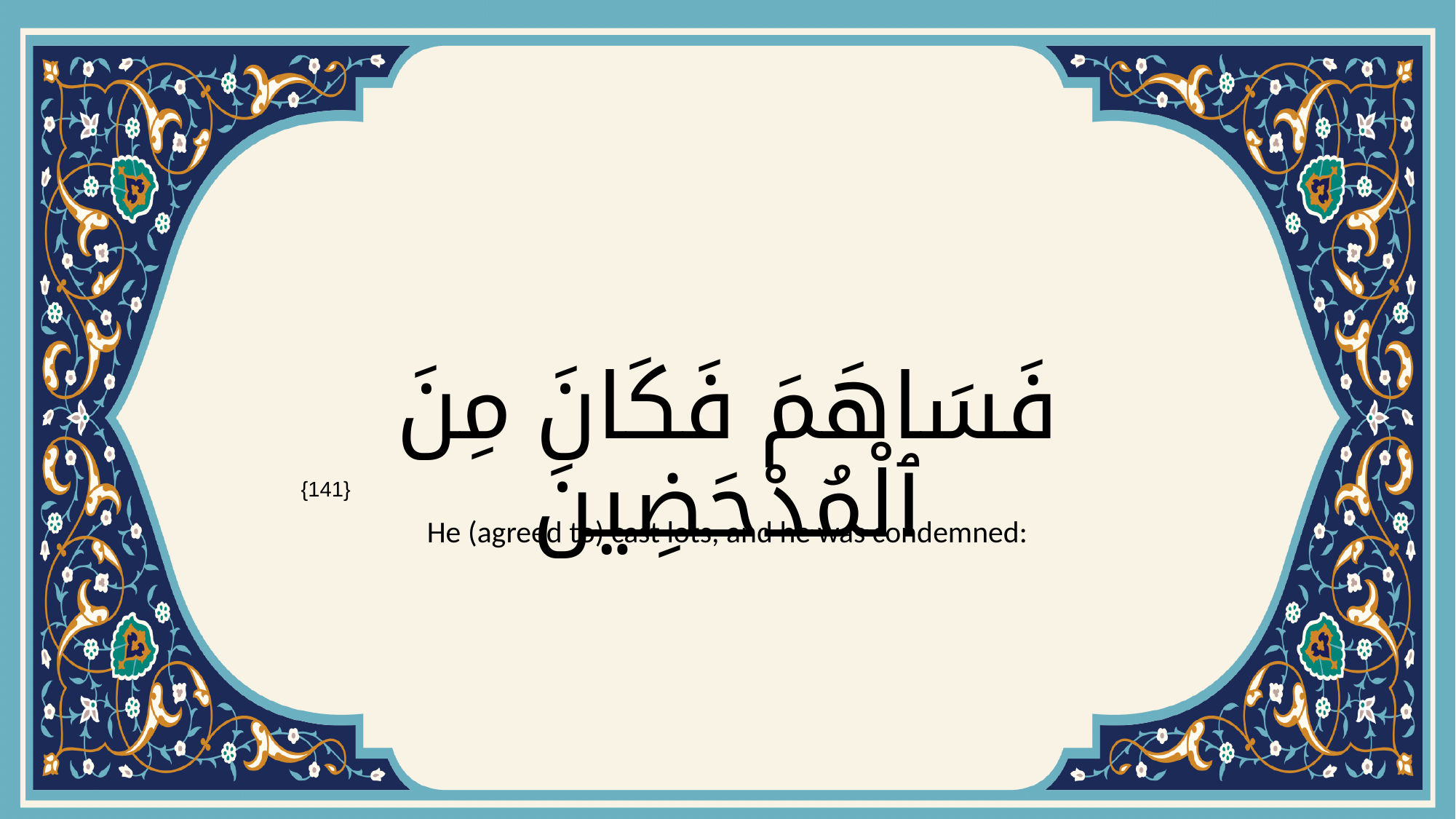

# فَسَاهَمَ فَكَانَ مِنَ ٱلْمُدْحَضِينَ
{141}
He (agreed to) cast lots, and he was condemned: